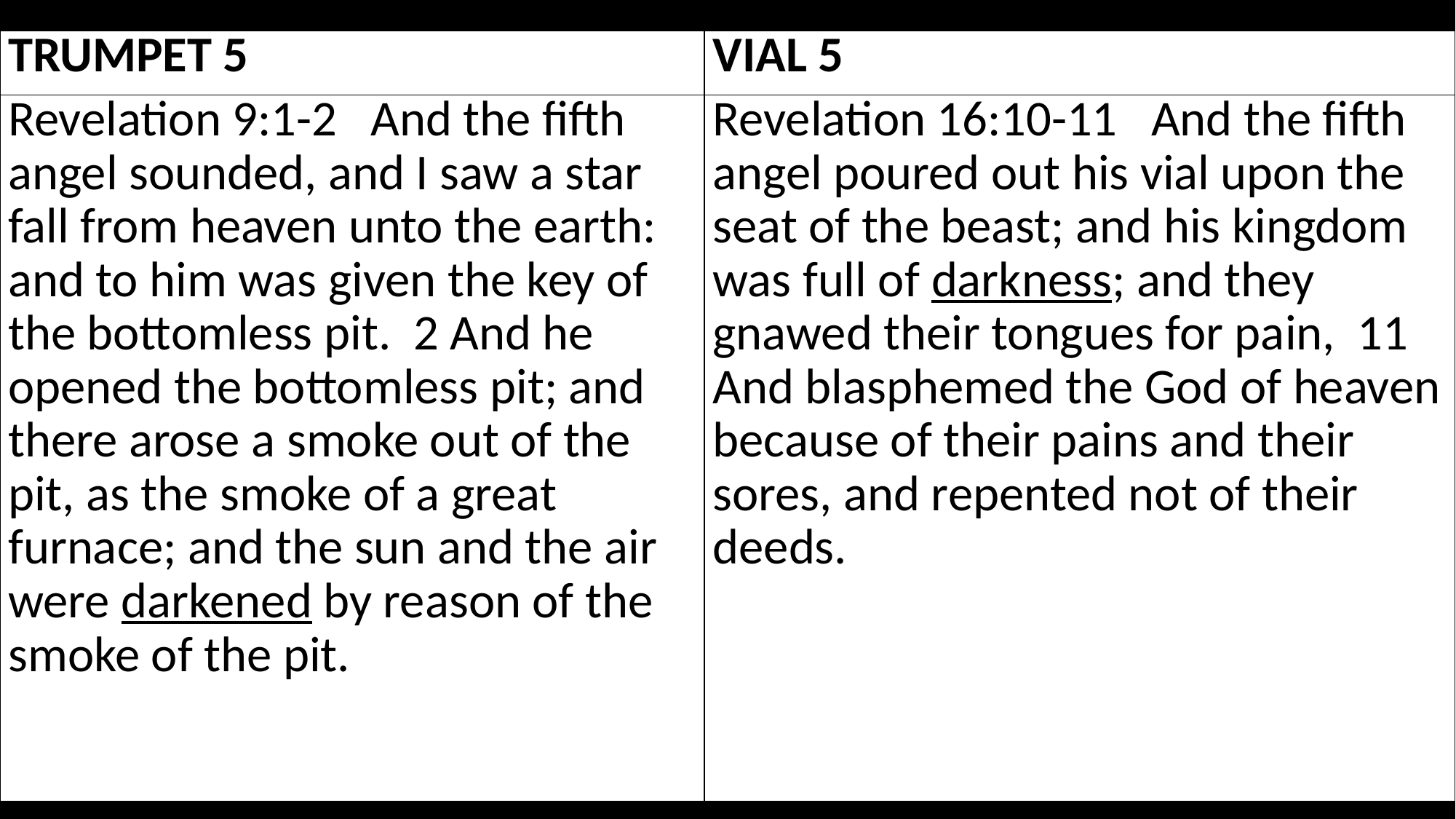

| TRUMPET 5 | VIAL 5 |
| --- | --- |
| Revelation 9:1-2 And the fifth angel sounded, and I saw a star fall from heaven unto the earth: and to him was given the key of the bottomless pit. 2 And he opened the bottomless pit; and there arose a smoke out of the pit, as the smoke of a great furnace; and the sun and the air were darkened by reason of the smoke of the pit. | Revelation 16:10-11 And the fifth angel poured out his vial upon the seat of the beast; and his kingdom was full of darkness; and they gnawed their tongues for pain, 11 And blasphemed the God of heaven because of their pains and their sores, and repented not of their deeds. |
True Words Christian Church